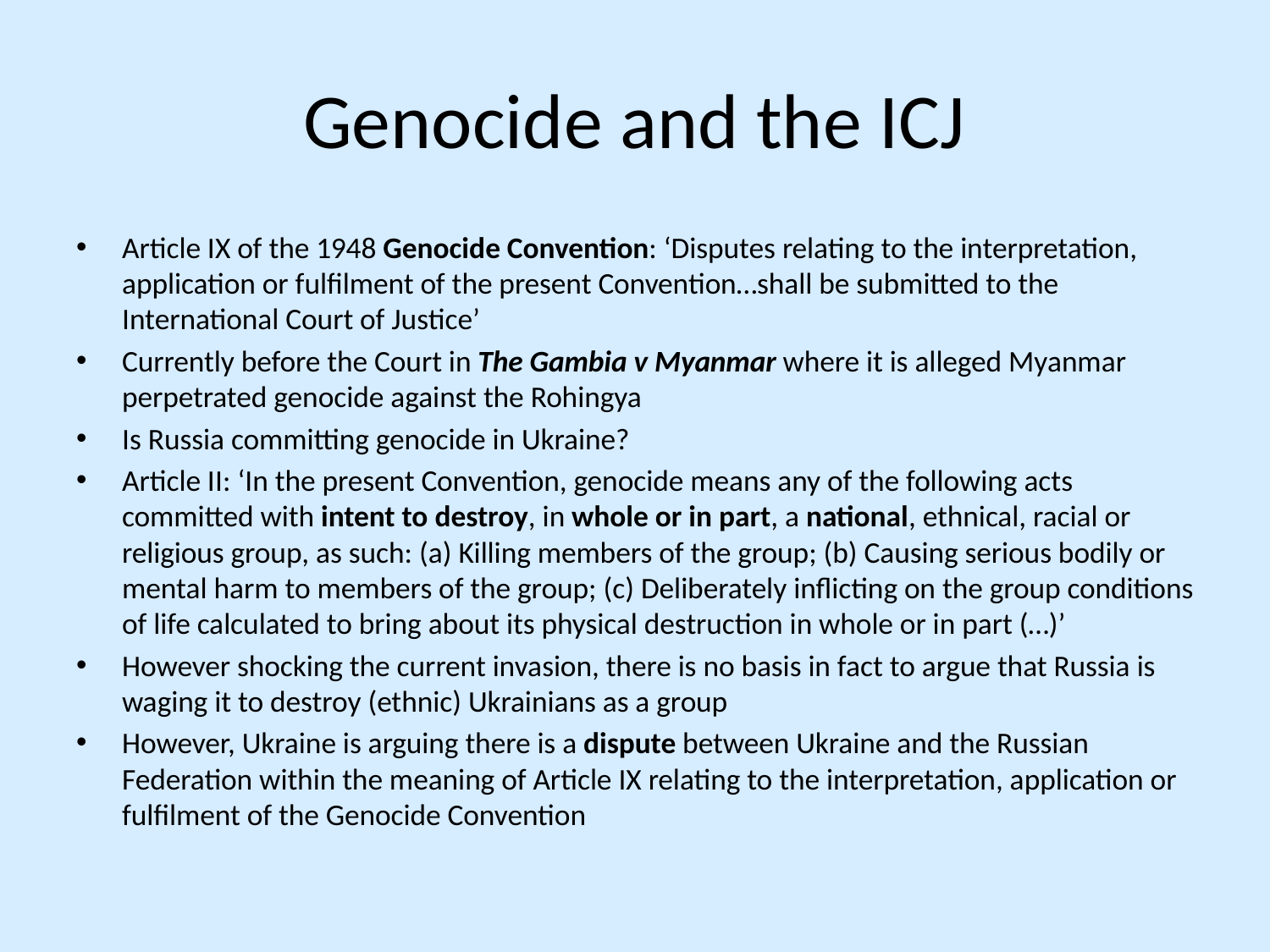

# Genocide and the ICJ
Article IX of the 1948 Genocide Convention: ‘Disputes relating to the interpretation, application or fulfilment of the present Convention…shall be submitted to the International Court of Justice’
Currently before the Court in The Gambia v Myanmar where it is alleged Myanmar perpetrated genocide against the Rohingya
Is Russia committing genocide in Ukraine?
Article II: ‘In the present Convention, genocide means any of the following acts committed with intent to destroy, in whole or in part, a national, ethnical, racial or religious group, as such: (a) Killing members of the group; (b) Causing serious bodily or mental harm to members of the group; (c) Deliberately inflicting on the group conditions of life calculated to bring about its physical destruction in whole or in part (…)’
However shocking the current invasion, there is no basis in fact to argue that Russia is waging it to destroy (ethnic) Ukrainians as a group
However, Ukraine is arguing there is a dispute between Ukraine and the Russian Federation within the meaning of Article IX relating to the interpretation, application or fulfilment of the Genocide Convention